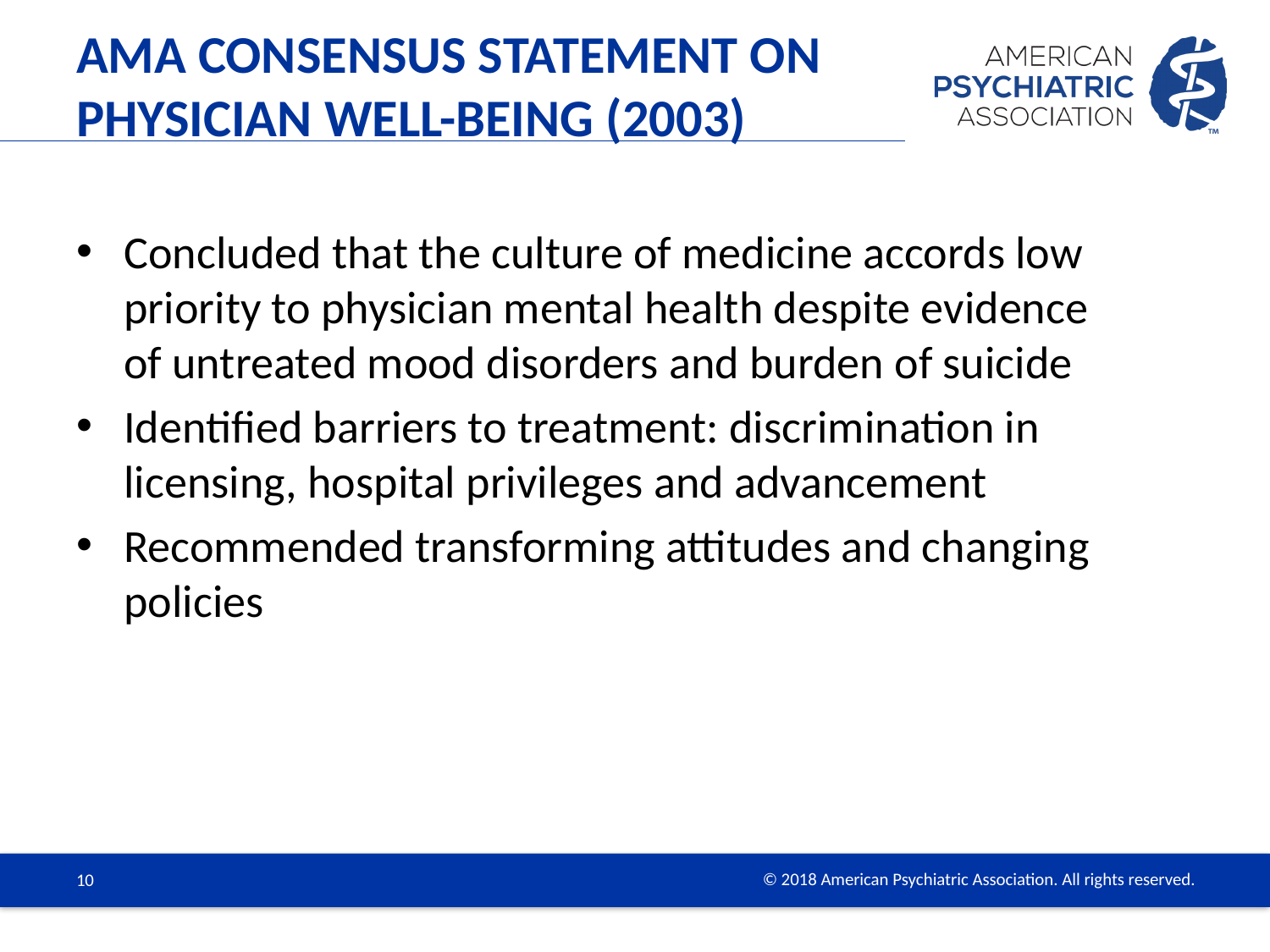

# AMA Consensus Statement on Physician Well-Being (2003)
Concluded that the culture of medicine accords low priority to physician mental health despite evidence of untreated mood disorders and burden of suicide
Identified barriers to treatment: discrimination in licensing, hospital privileges and advancement
Recommended transforming attitudes and changing policies